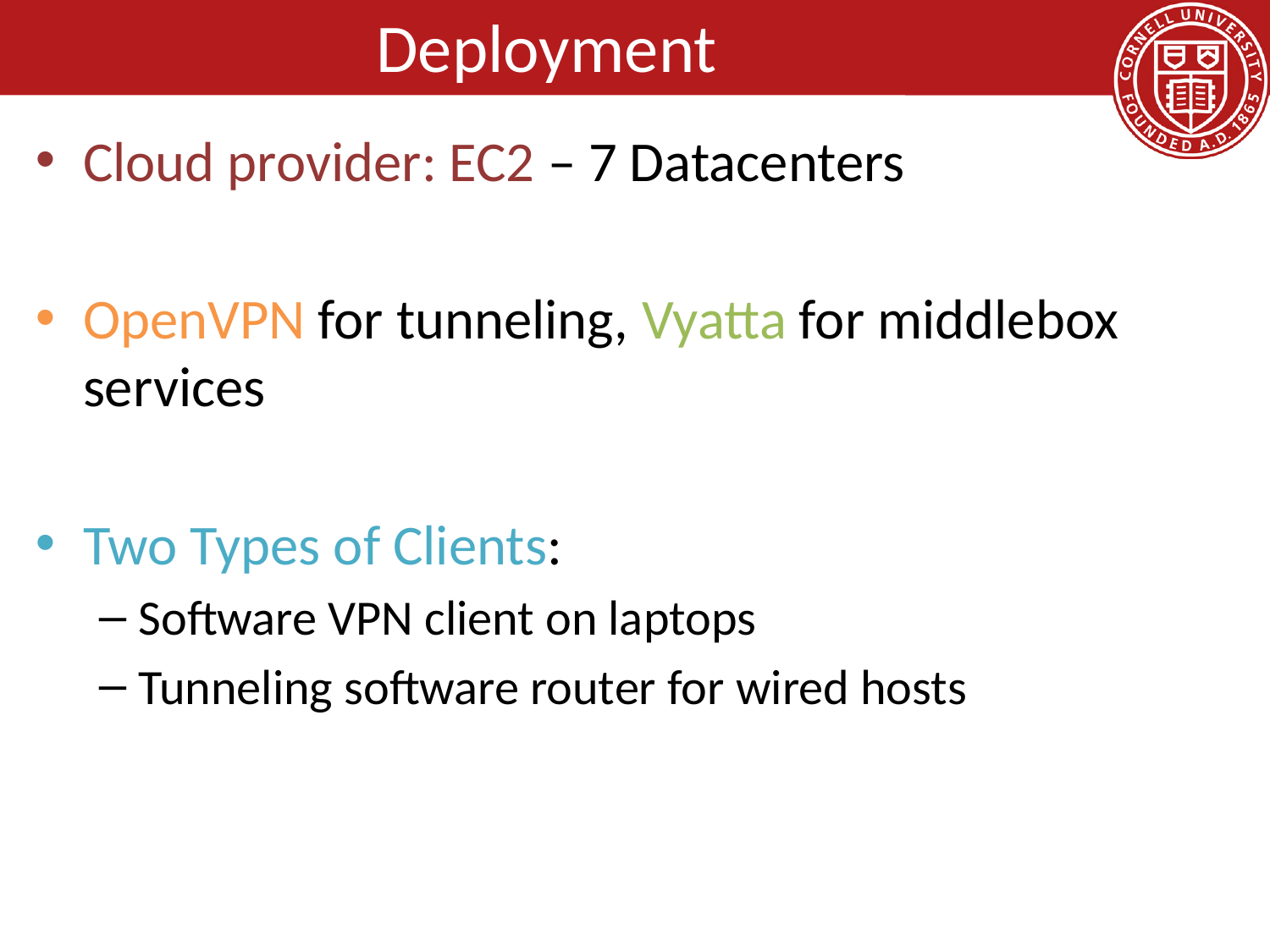

# Deployment
Cloud provider: EC2 – 7 Datacenters

OpenVPN for tunneling, Vyatta for middlebox services

Two Types of Clients:
Software VPN client on laptops
Tunneling software router for wired hosts